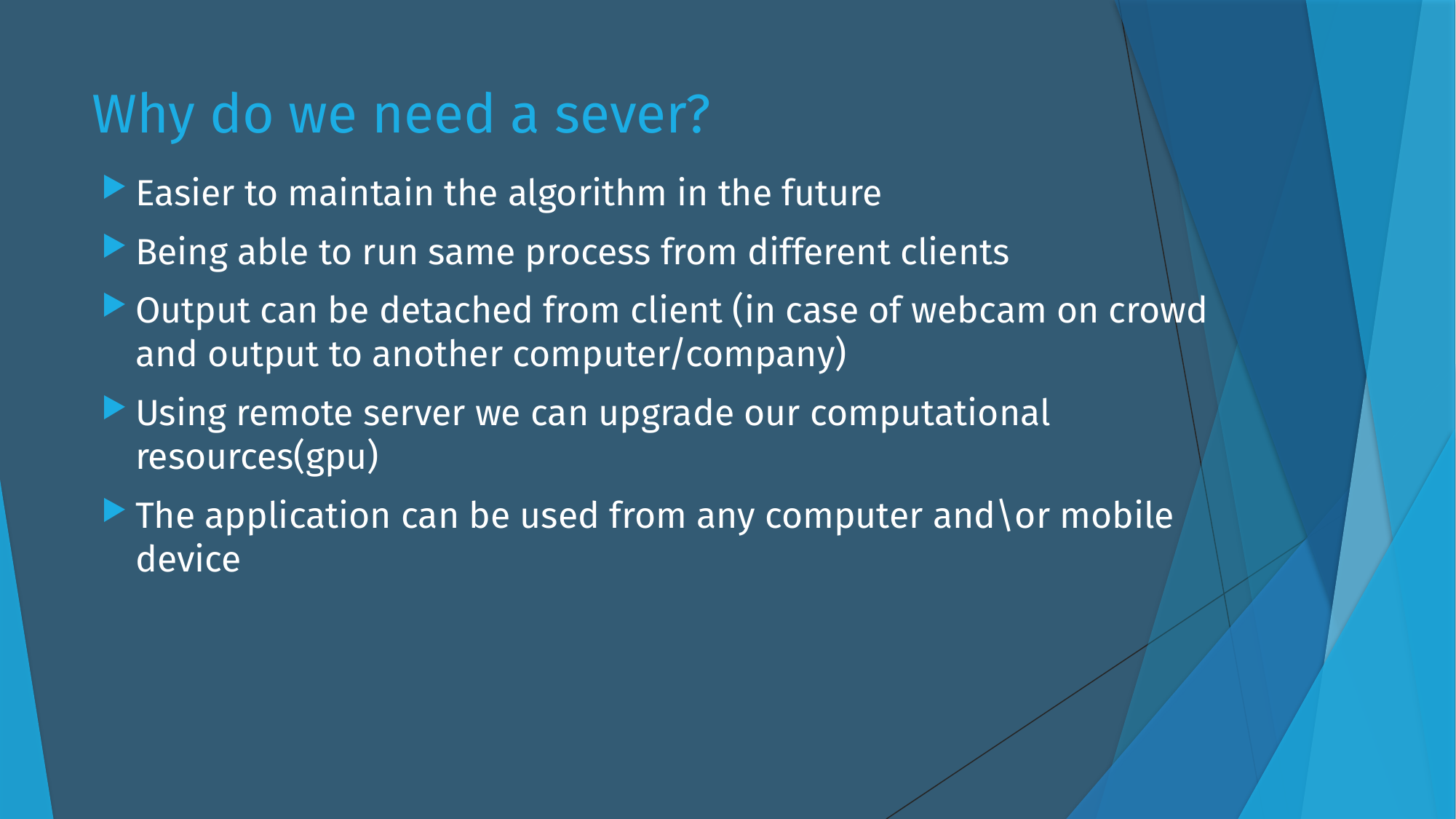

# Why do we need a sever?
Easier to maintain the algorithm in the future
Being able to run same process from different clients
Output can be detached from client (in case of webcam on crowd and output to another computer/company)
Using remote server we can upgrade our computational resources(gpu)
The application can be used from any computer and\or mobile device